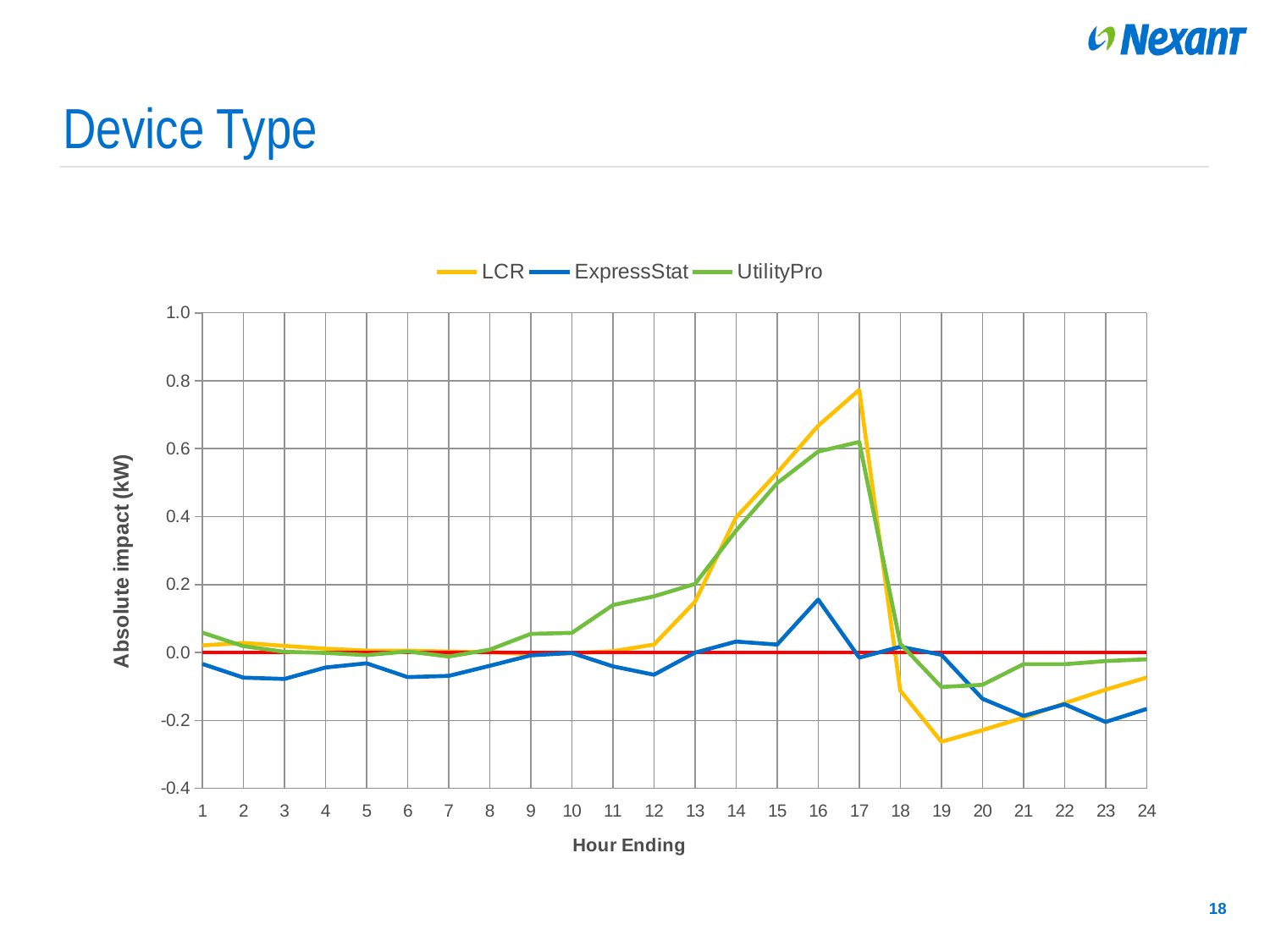

# Device Type

### Chart

| Category | LCR |  | ExpressStat | UtilityPro  |
|---|---|---|---|---|
18